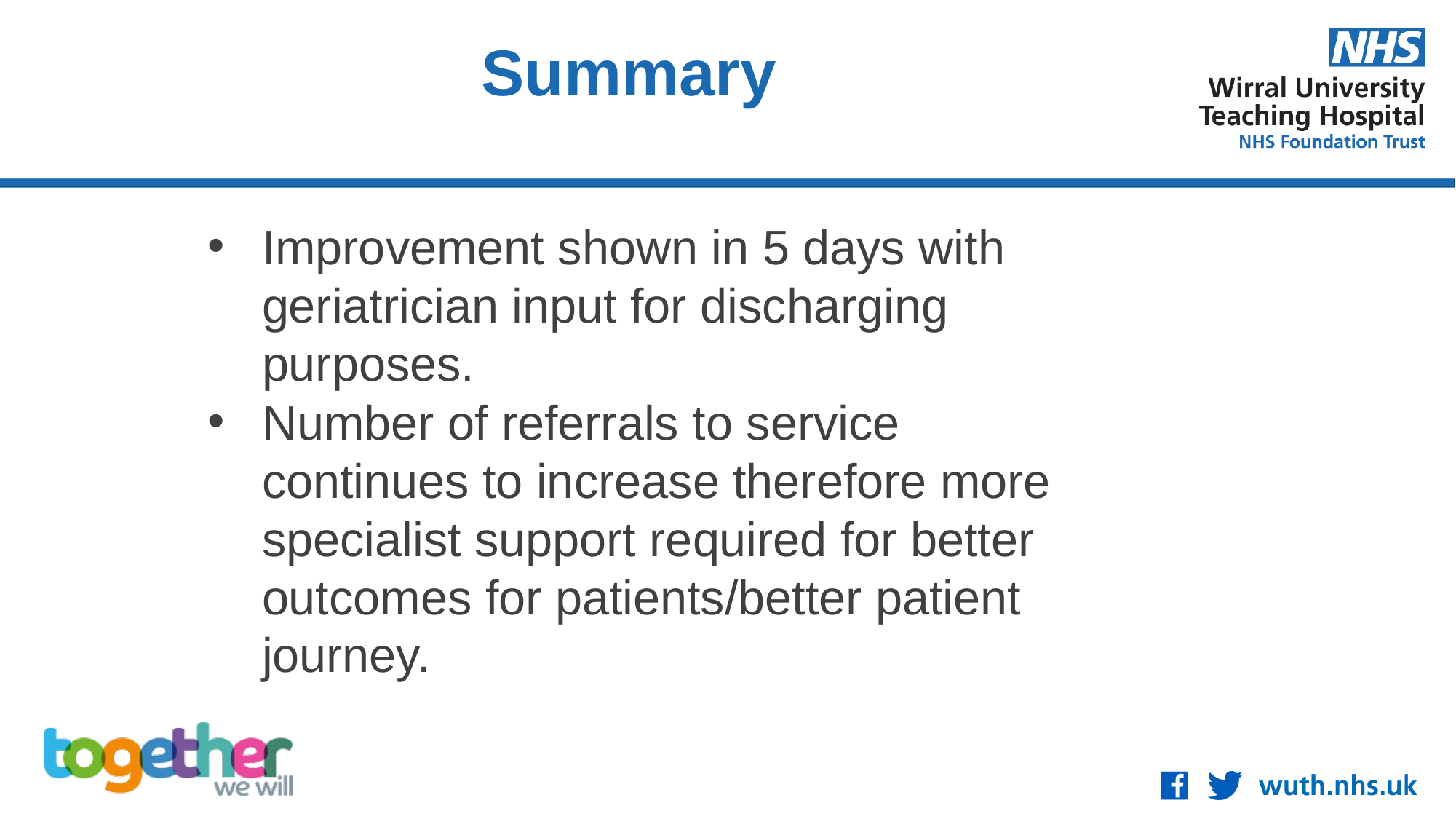

Summary
Improvement shown in 5 days with geriatrician input for discharging purposes.
Number of referrals to service continues to increase therefore more specialist support required for better outcomes for patients/better patient journey.